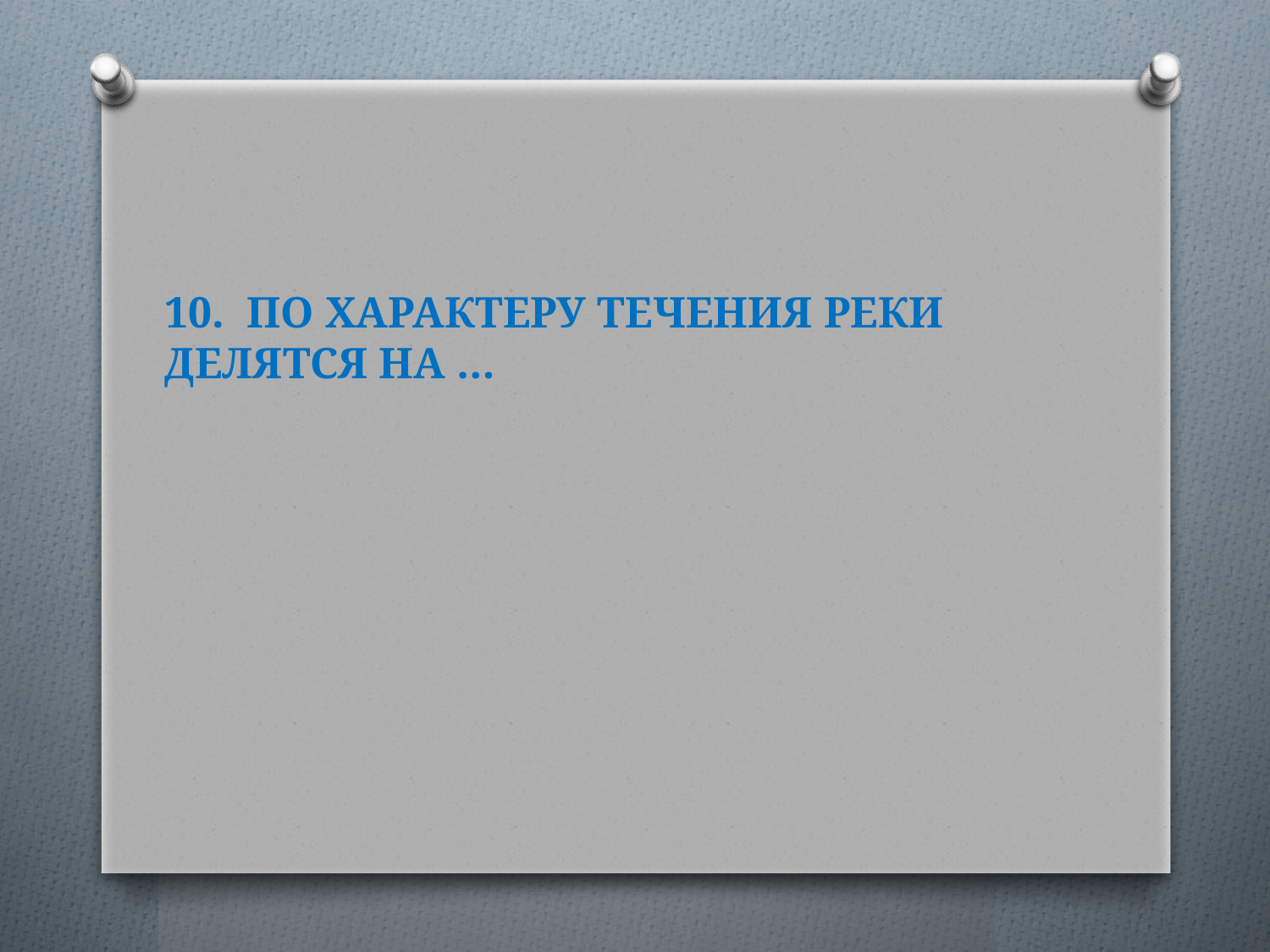

# 10.  ПО ХАРАКТЕРУ ТЕЧЕНИЯ РЕКИ ДЕЛЯТСЯ НА …